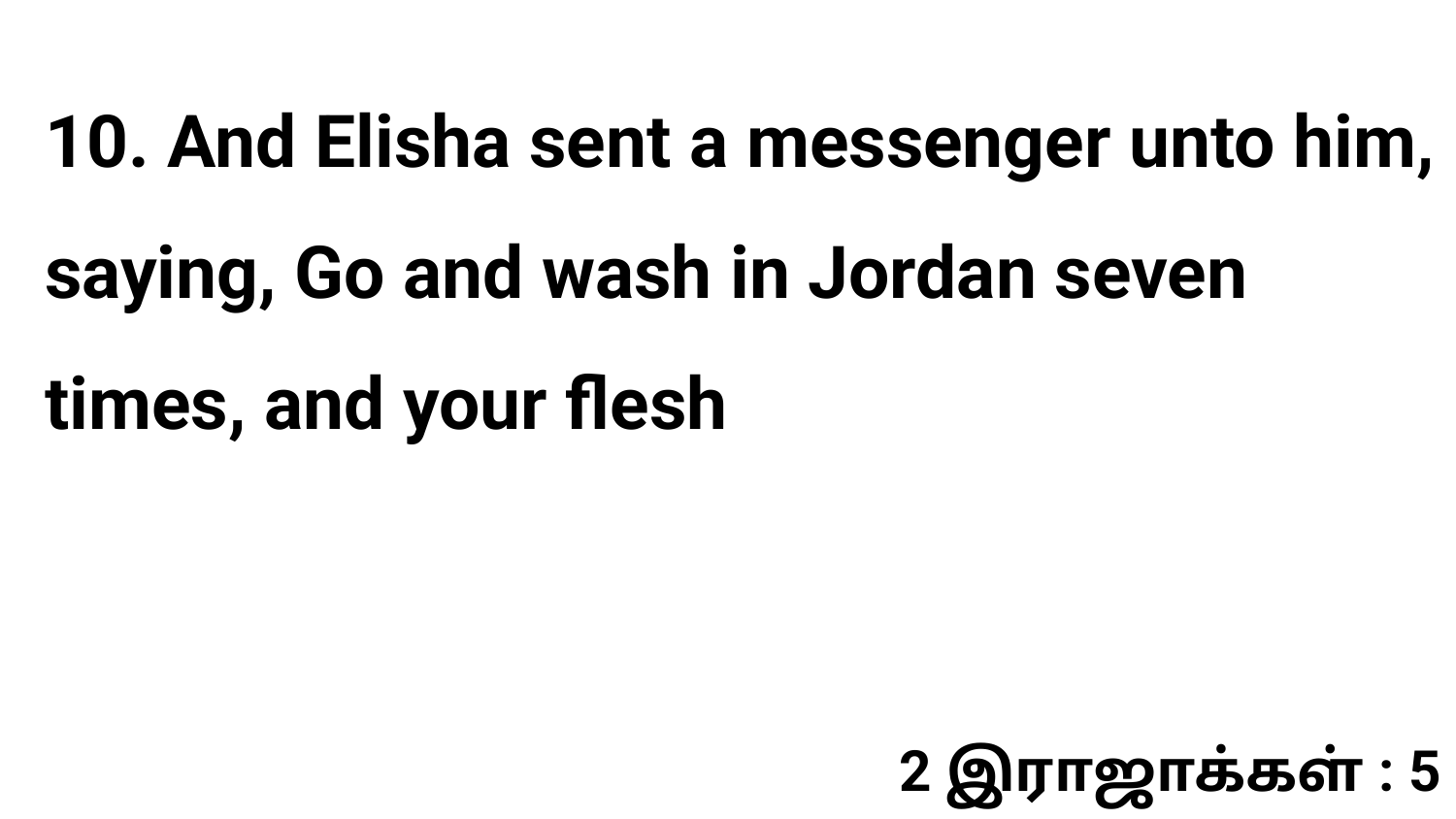

10. And Elisha sent a messenger unto him, saying, Go and wash in Jordan seven times, and your flesh
2 இராஜாக்கள் : 5